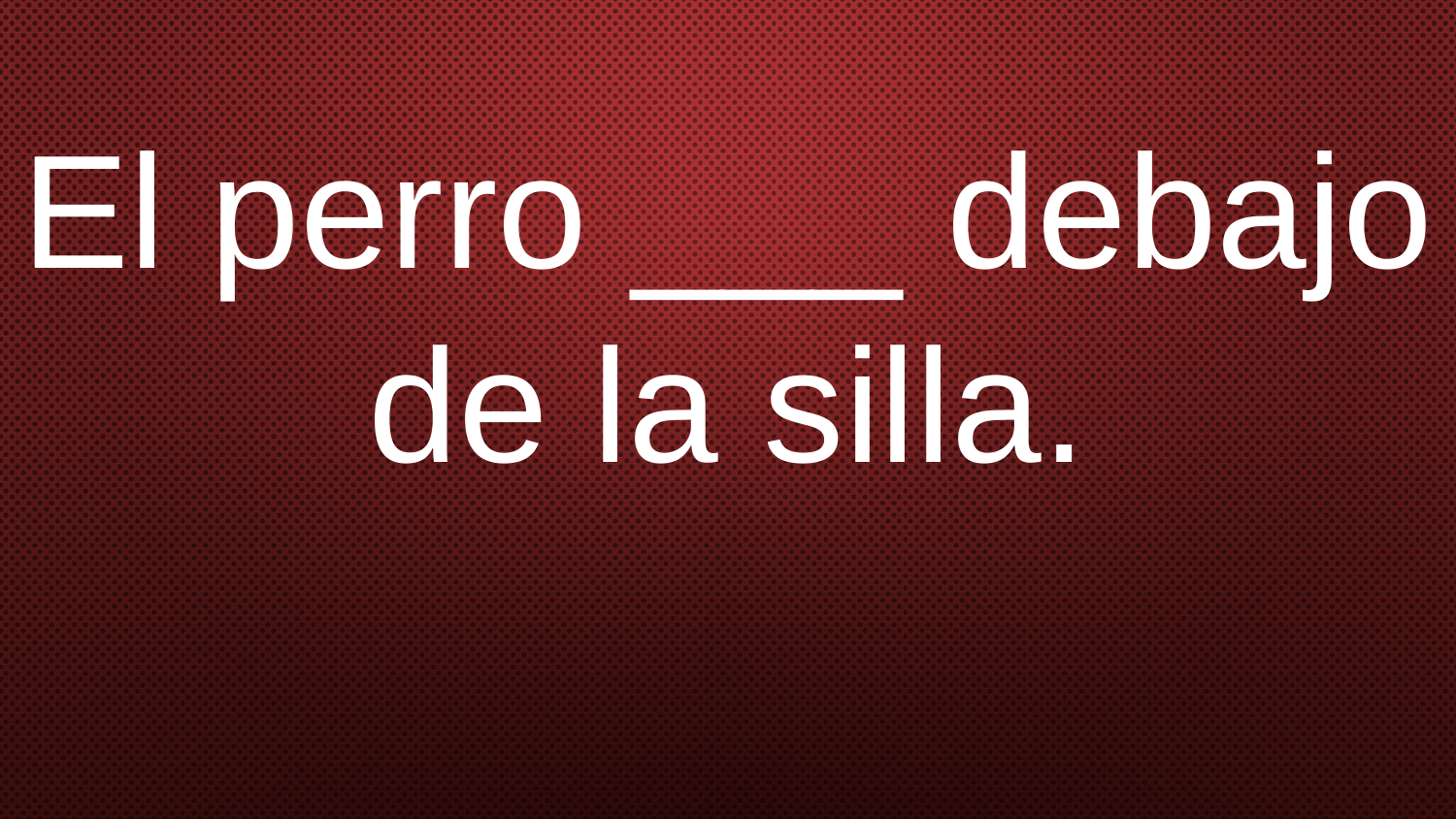

# El perro ___ debajo de la silla.